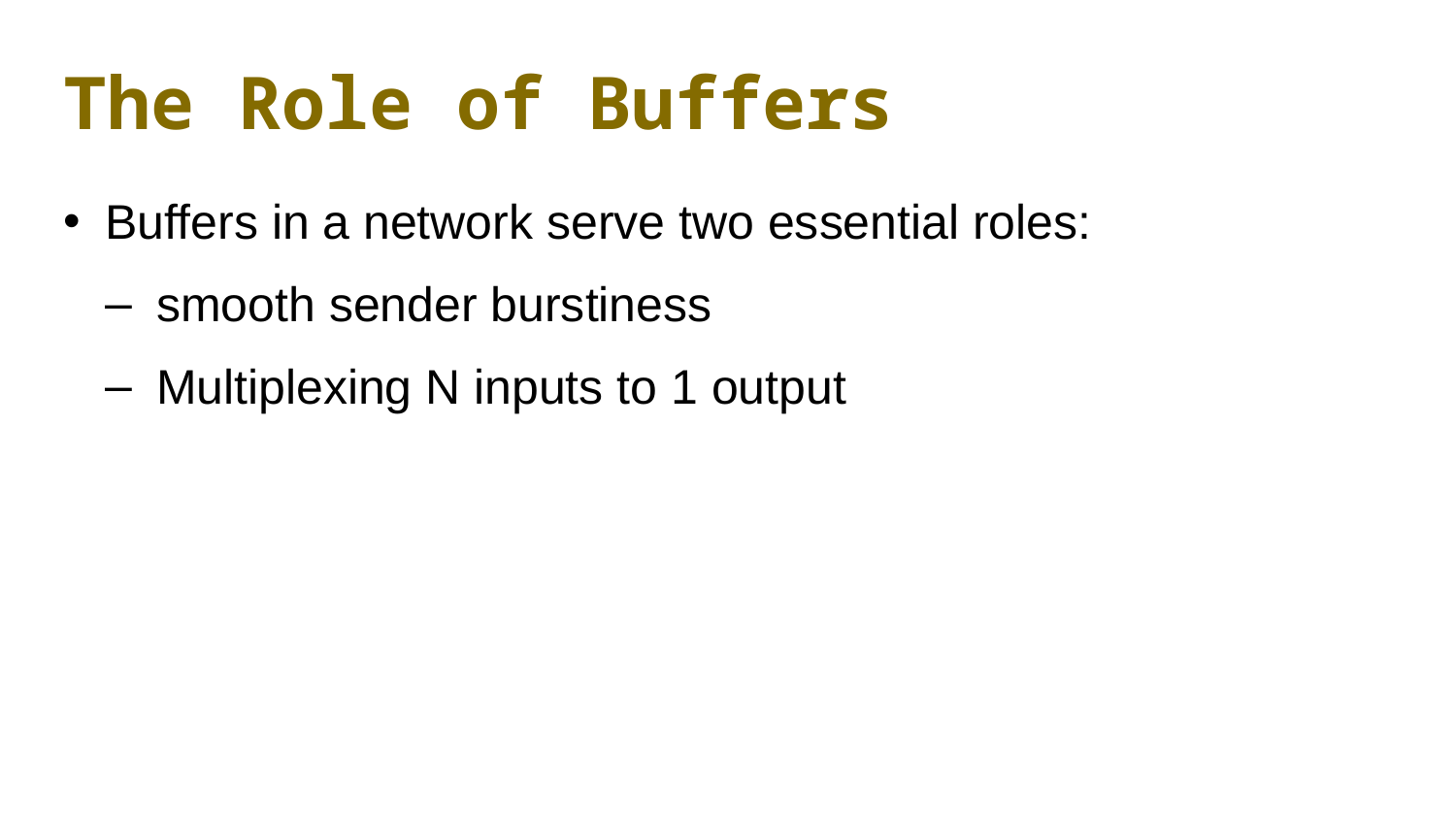

# The Role of Buffers
Buffers in a network serve two essential roles:
smooth sender burstiness
Multiplexing N inputs to 1 output